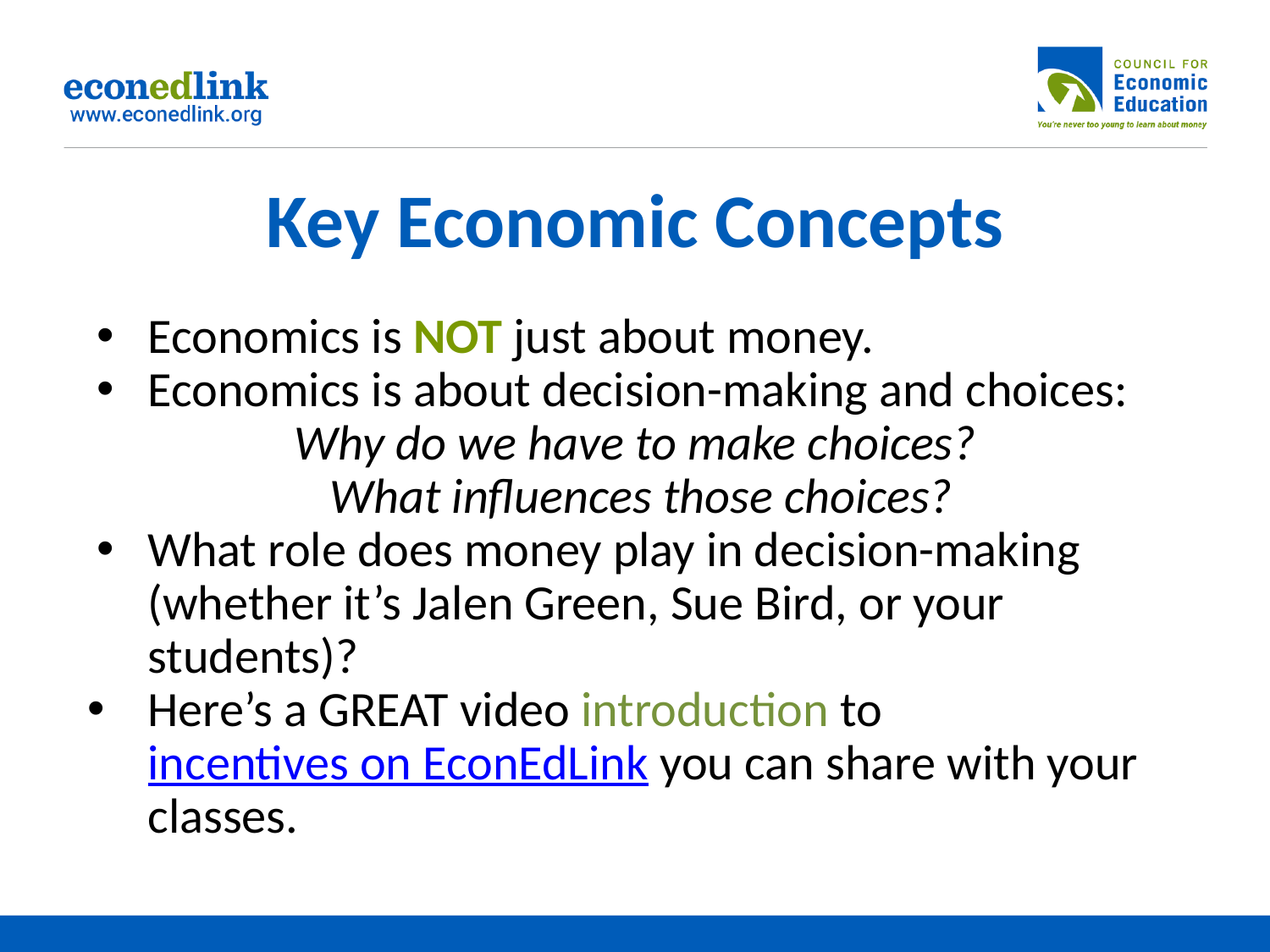

# Key Economic Concepts
Economics is NOT just about money.
Economics is about decision-making and choices:
Why do we have to make choices?
What influences those choices?
What role does money play in decision-making (whether it’s Jalen Green, Sue Bird, or your students)?
Here’s a GREAT video introduction to incentives on EconEdLink you can share with your classes.